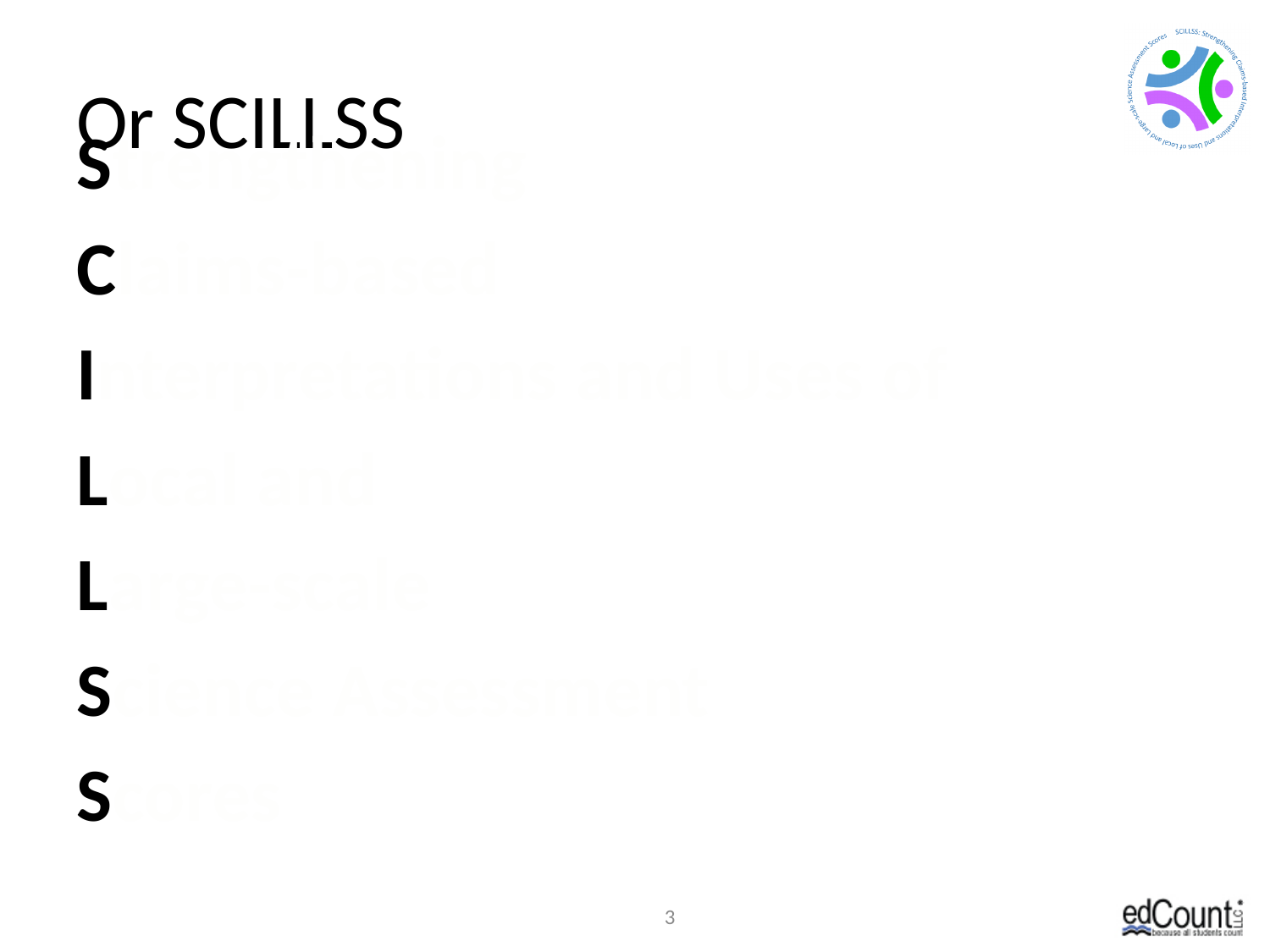

# Or SCILLSS
Strengthening
Claims-based
Interpretations and Uses of
Local and
Large-scale
Science Assessment
Scores
3